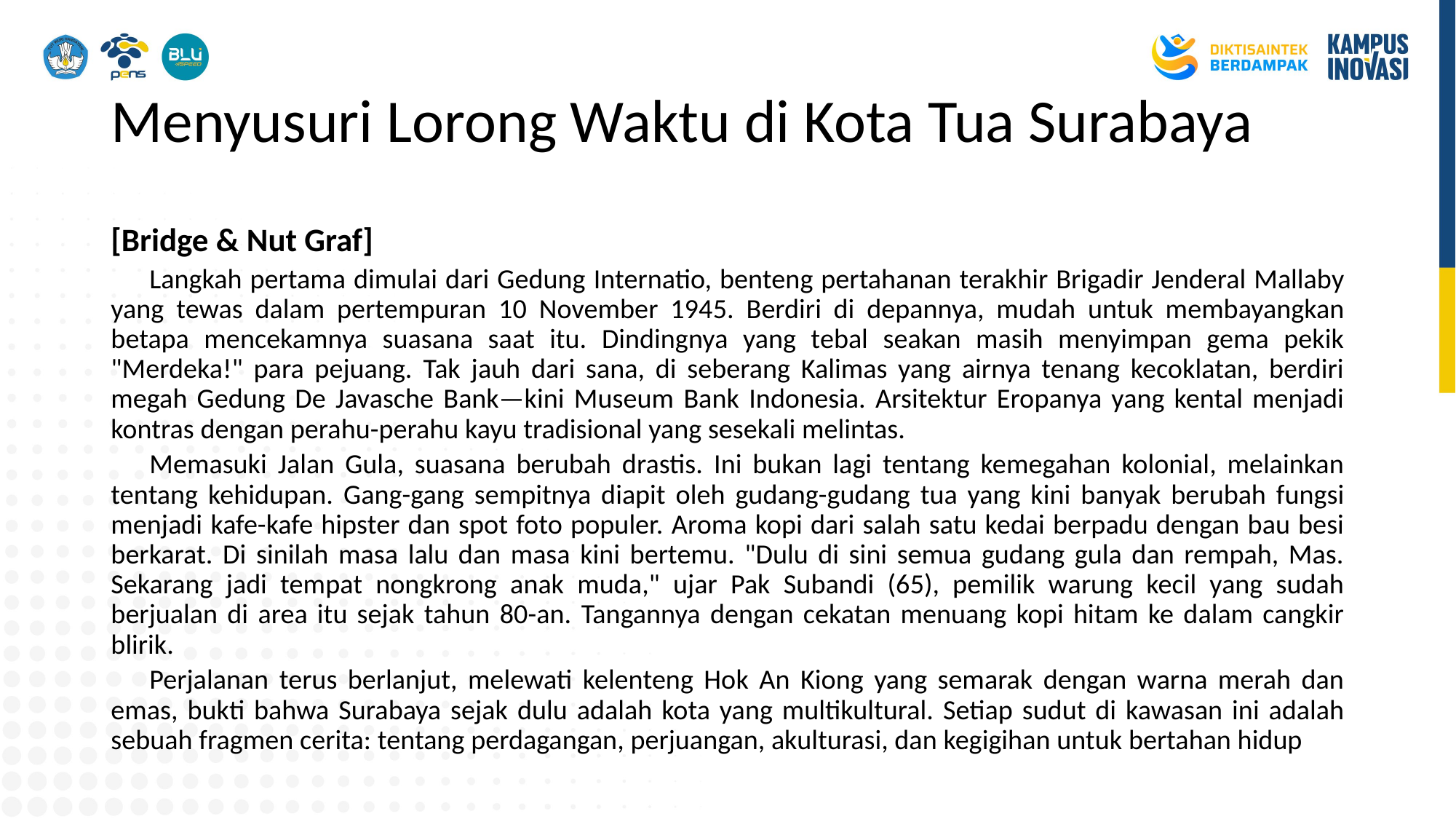

# Menyusuri Lorong Waktu di Kota Tua Surabaya
[Bridge & Nut Graf]
Langkah pertama dimulai dari Gedung Internatio, benteng pertahanan terakhir Brigadir Jenderal Mallaby yang tewas dalam pertempuran 10 November 1945. Berdiri di depannya, mudah untuk membayangkan betapa mencekamnya suasana saat itu. Dindingnya yang tebal seakan masih menyimpan gema pekik "Merdeka!" para pejuang. Tak jauh dari sana, di seberang Kalimas yang airnya tenang kecoklatan, berdiri megah Gedung De Javasche Bank—kini Museum Bank Indonesia. Arsitektur Eropanya yang kental menjadi kontras dengan perahu-perahu kayu tradisional yang sesekali melintas.
Memasuki Jalan Gula, suasana berubah drastis. Ini bukan lagi tentang kemegahan kolonial, melainkan tentang kehidupan. Gang-gang sempitnya diapit oleh gudang-gudang tua yang kini banyak berubah fungsi menjadi kafe-kafe hipster dan spot foto populer. Aroma kopi dari salah satu kedai berpadu dengan bau besi berkarat. Di sinilah masa lalu dan masa kini bertemu. "Dulu di sini semua gudang gula dan rempah, Mas. Sekarang jadi tempat nongkrong anak muda," ujar Pak Subandi (65), pemilik warung kecil yang sudah berjualan di area itu sejak tahun 80-an. Tangannya dengan cekatan menuang kopi hitam ke dalam cangkir blirik.
Perjalanan terus berlanjut, melewati kelenteng Hok An Kiong yang semarak dengan warna merah dan emas, bukti bahwa Surabaya sejak dulu adalah kota yang multikultural. Setiap sudut di kawasan ini adalah sebuah fragmen cerita: tentang perdagangan, perjuangan, akulturasi, dan kegigihan untuk bertahan hidup